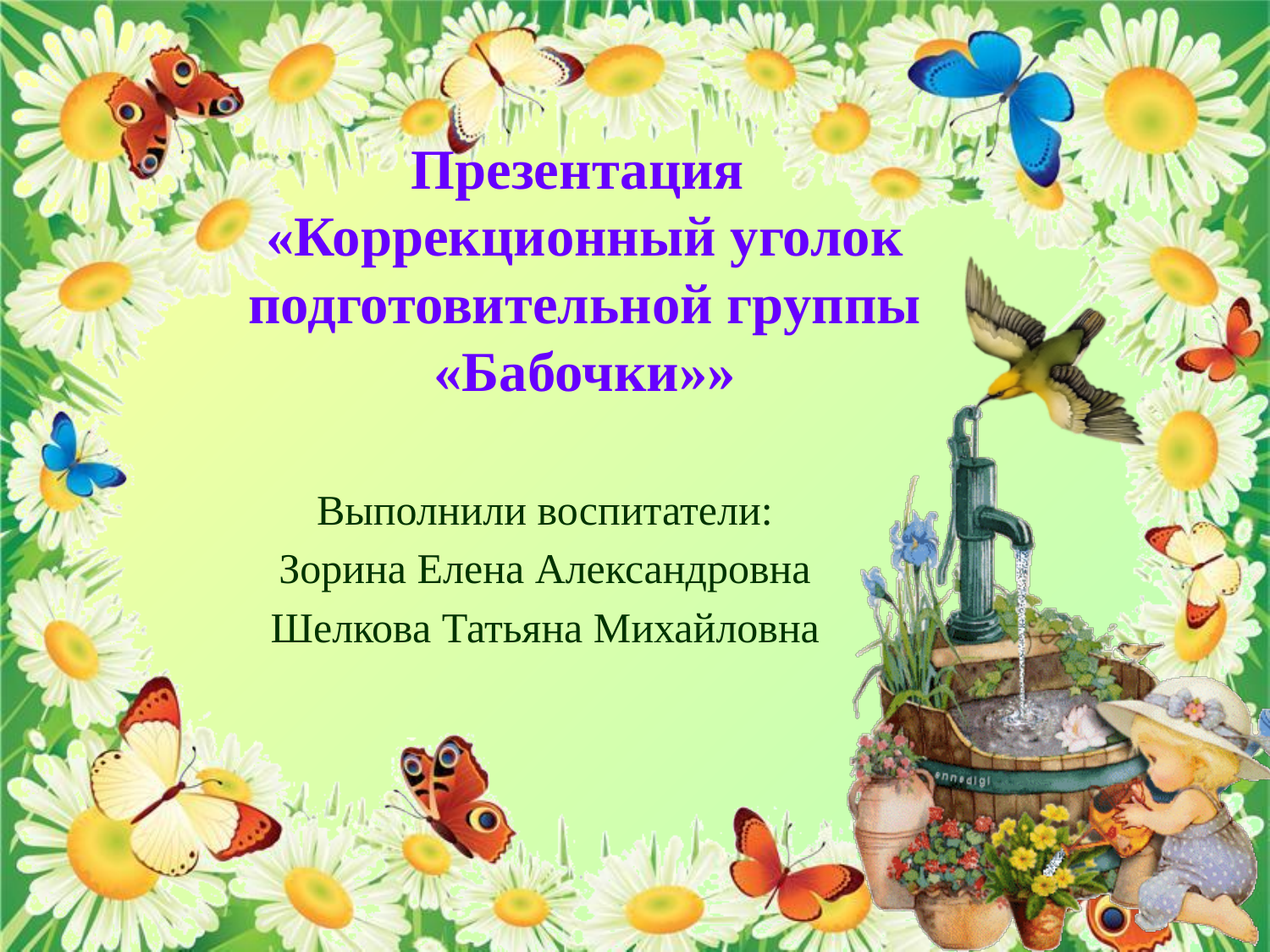

Презентация
«Коррекционный уголок подготовительной группы
«Бабочки»»
Выполнили воспитатели:
Зорина Елена Александровна
Шелкова Татьяна Михайловна